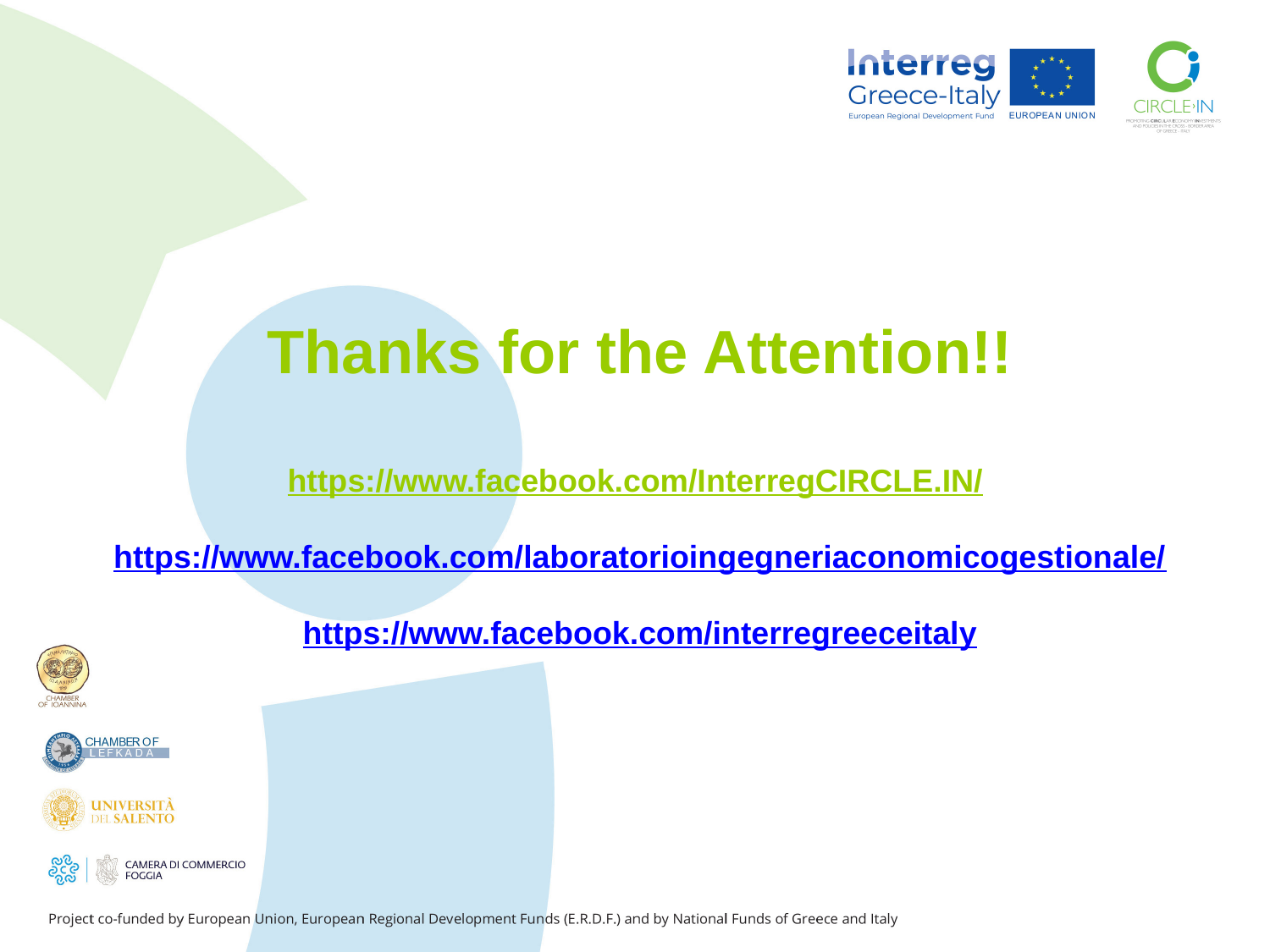

Thanks for the Attention!!

https://www.facebook.com/InterregCIRCLE.IN/

https://www.facebook.com/laboratorioingegneriaconomicogestionale/
 
https://www.facebook.com/interregreeceitaly